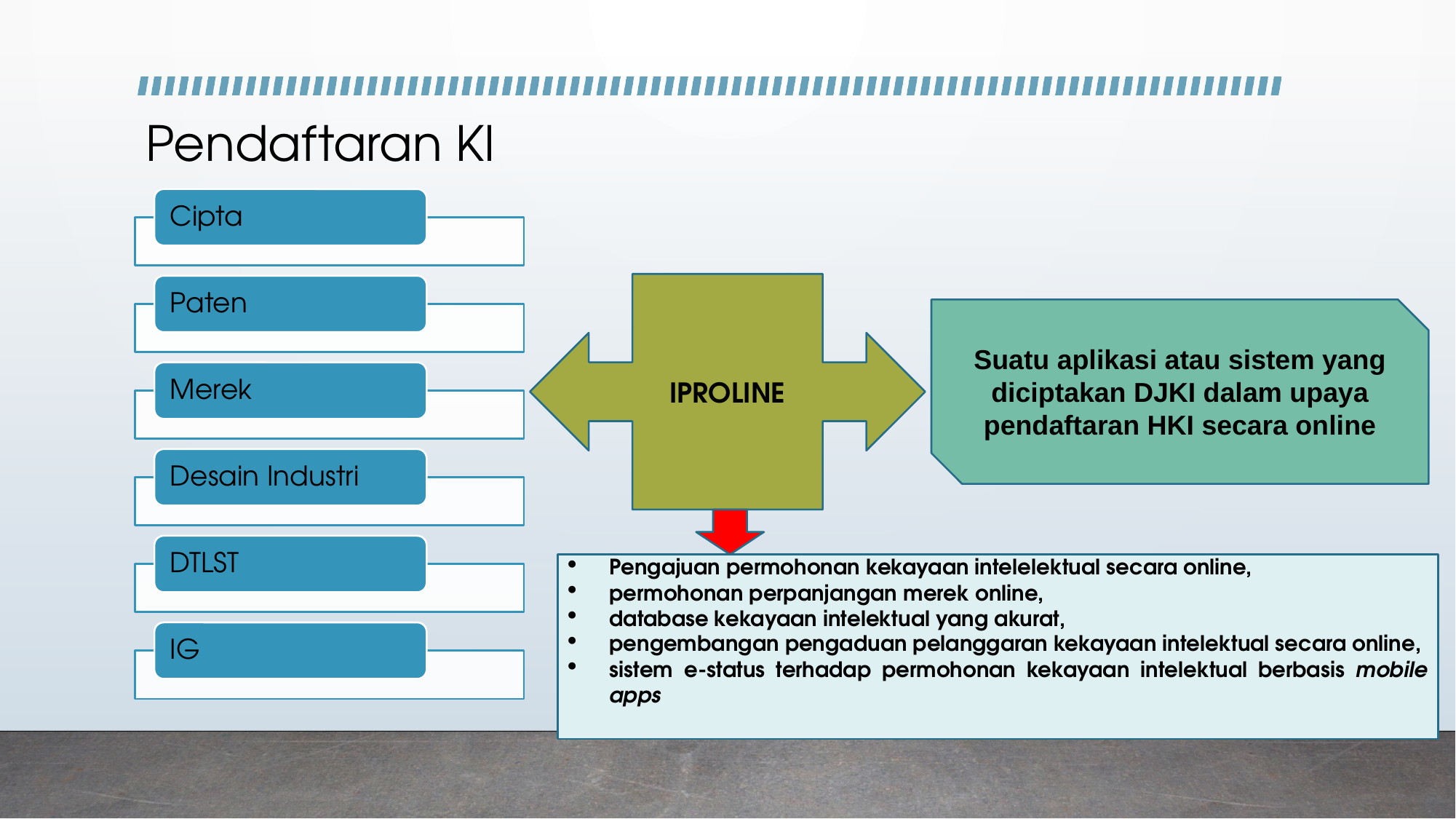

# Pendaftaran KI
Cipta
Paten
Merek
Desain Industri
DTLST
IG
IPROLINE
Suatu aplikasi atau sistem yang diciptakan DJKI dalam upaya pendaftaran HKI secara online

Pengajuan permohonan kekayaan intelelektual secara online,
permohonan perpanjangan merek online,
database kekayaan intelektual yang akurat,
pengembangan pengaduan pelanggaran kekayaan intelektual secara online,
sistem e-status terhadap permohonan kekayaan intelektual berbasis mobile apps